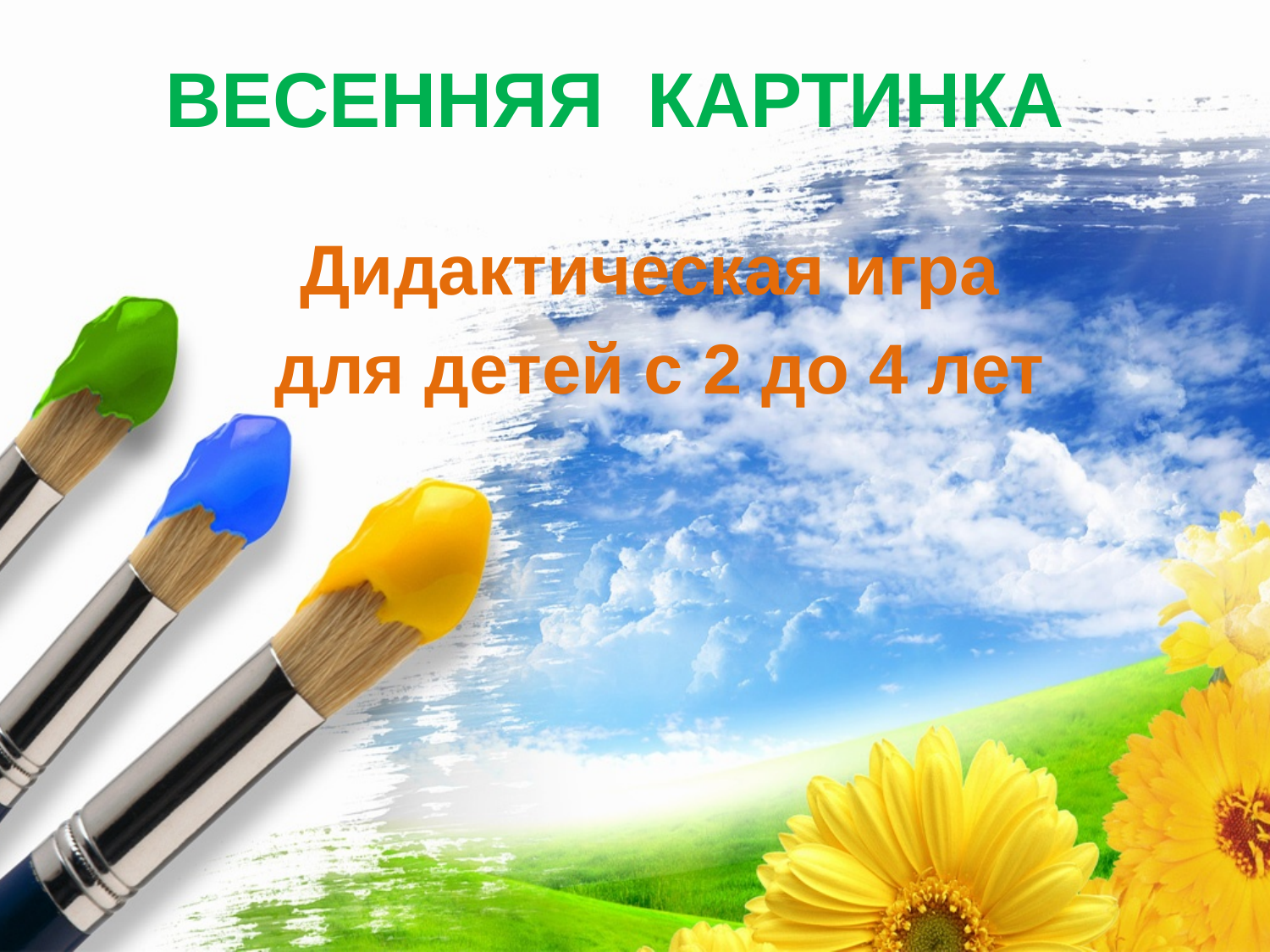

# ВЕСЕННЯЯ  КАРТИНКА
Дидактическая игра
для детей с 2 до 4 лет